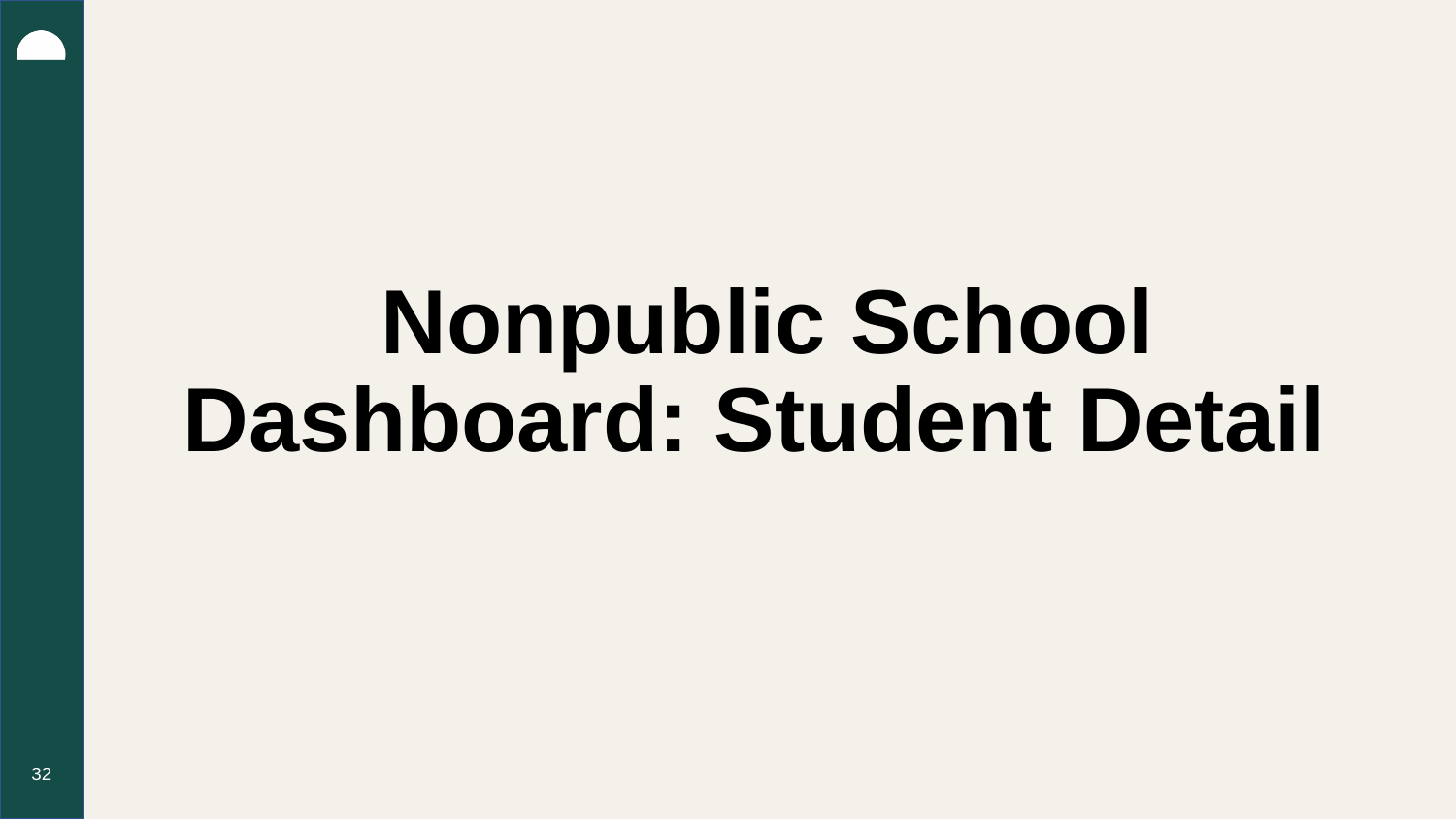

# Nonpublic School Dashboard: Student Detail
32